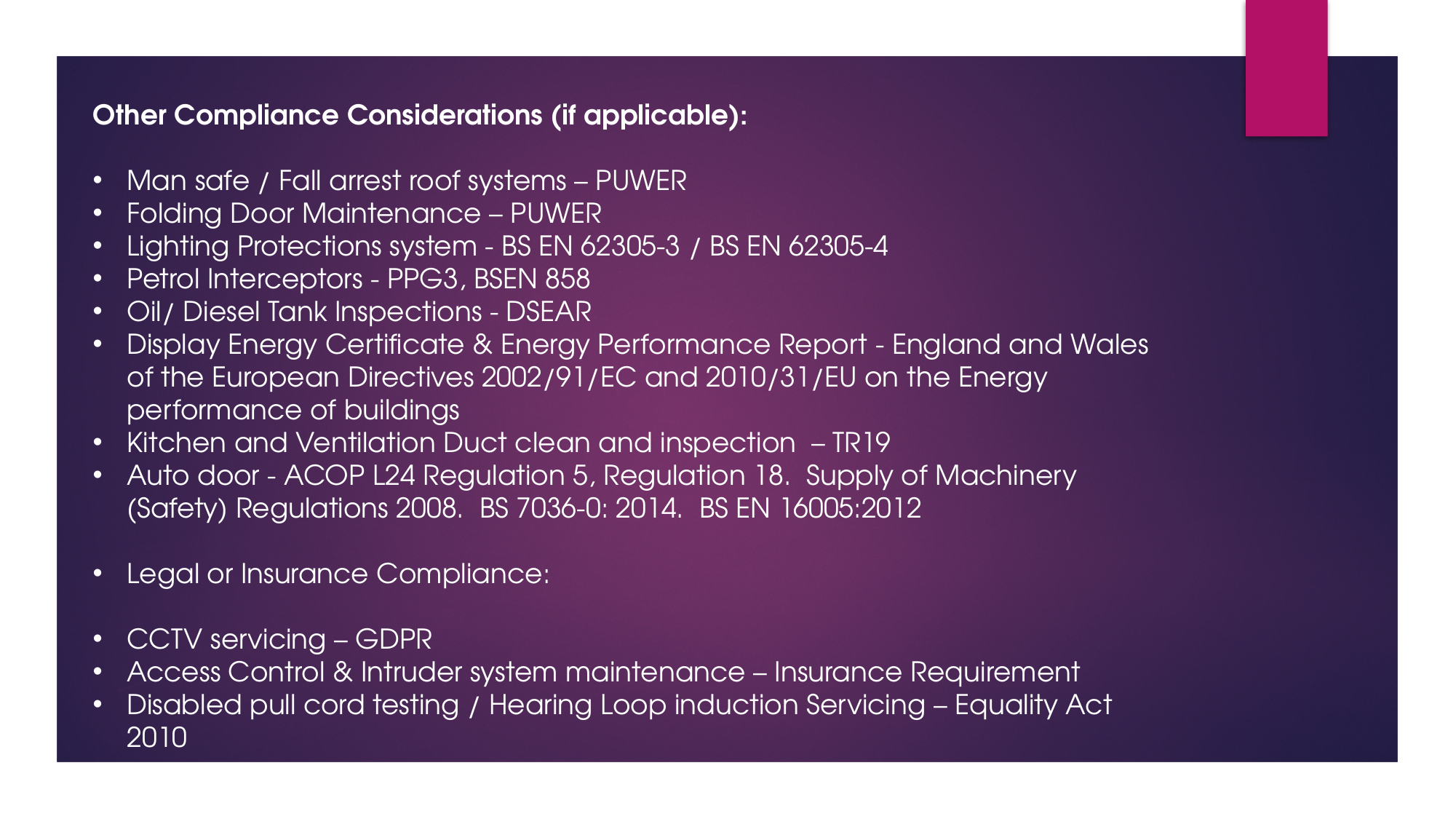

Other Compliance Considerations (if applicable):

Man safe / Fall arrest roof systems – PUWER
Folding Door Maintenance – PUWER
Lighting Protections system - BS EN 62305-3 / BS EN 62305-4
Petrol Interceptors - PPG3, BSEN 858
Oil/ Diesel Tank Inspections - DSEAR
Display Energy Certificate & Energy Performance Report - England and Wales of the European Directives 2002/91/EC and 2010/31/EU on the Energy performance of buildings
Kitchen and Ventilation Duct clean and inspection  – TR19
Auto door - ACOP L24 Regulation 5, Regulation 18.  Supply of Machinery (Safety) Regulations 2008.  BS 7036-0: 2014.  BS EN 16005:2012

Legal or Insurance Compliance:

CCTV servicing – GDPR
Access Control & Intruder system maintenance – Insurance Requirement
Disabled pull cord testing / Hearing Loop induction Servicing – Equality Act 2010